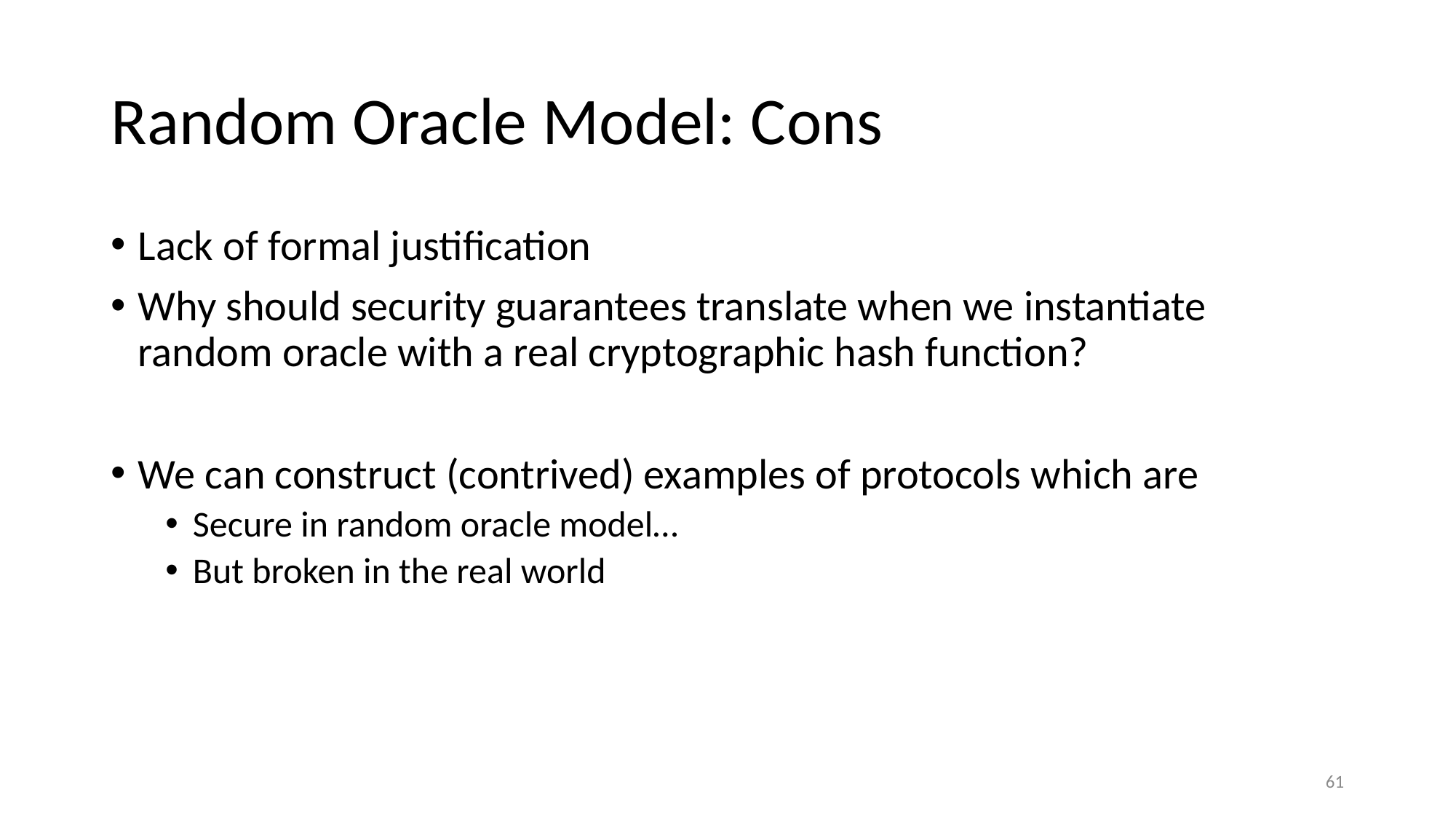

# Random Oracle Model: Cons
Lack of formal justification
Why should security guarantees translate when we instantiate random oracle with a real cryptographic hash function?

We can construct (contrived) examples of protocols which are
Secure in random oracle model…
But broken in the real world

61